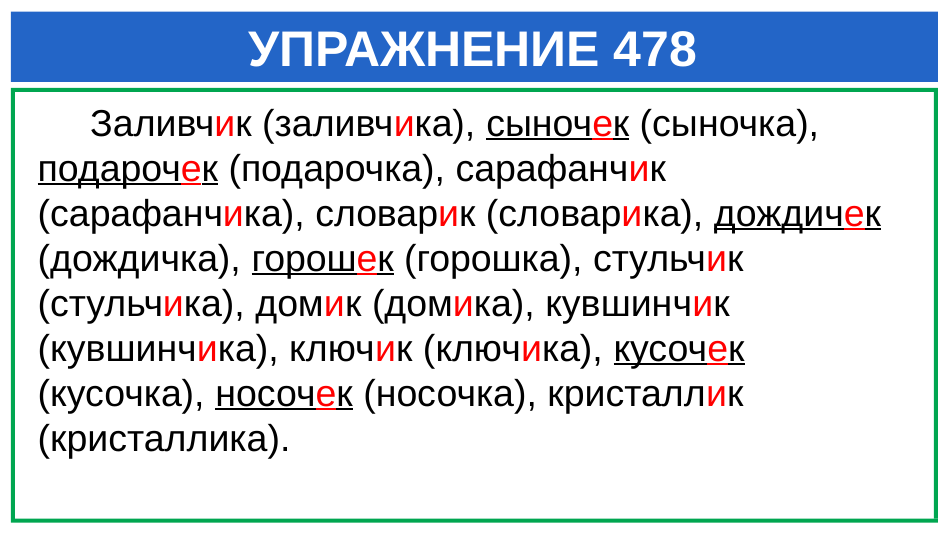

# УПРАЖНЕНИЕ 478
     Заливчик (заливчика), сыночек (сыночка), подарочек (подарочка), сарафанчик (сарафанчика), словарик (словарика), дождичек (дождичка), горошек (горошка), стульчик (стульчика), домик (домика), кувшинчик (кувшинчика), ключик (ключика), кусочек (кусочка), носочек (носочка), кристаллик (кристаллика).